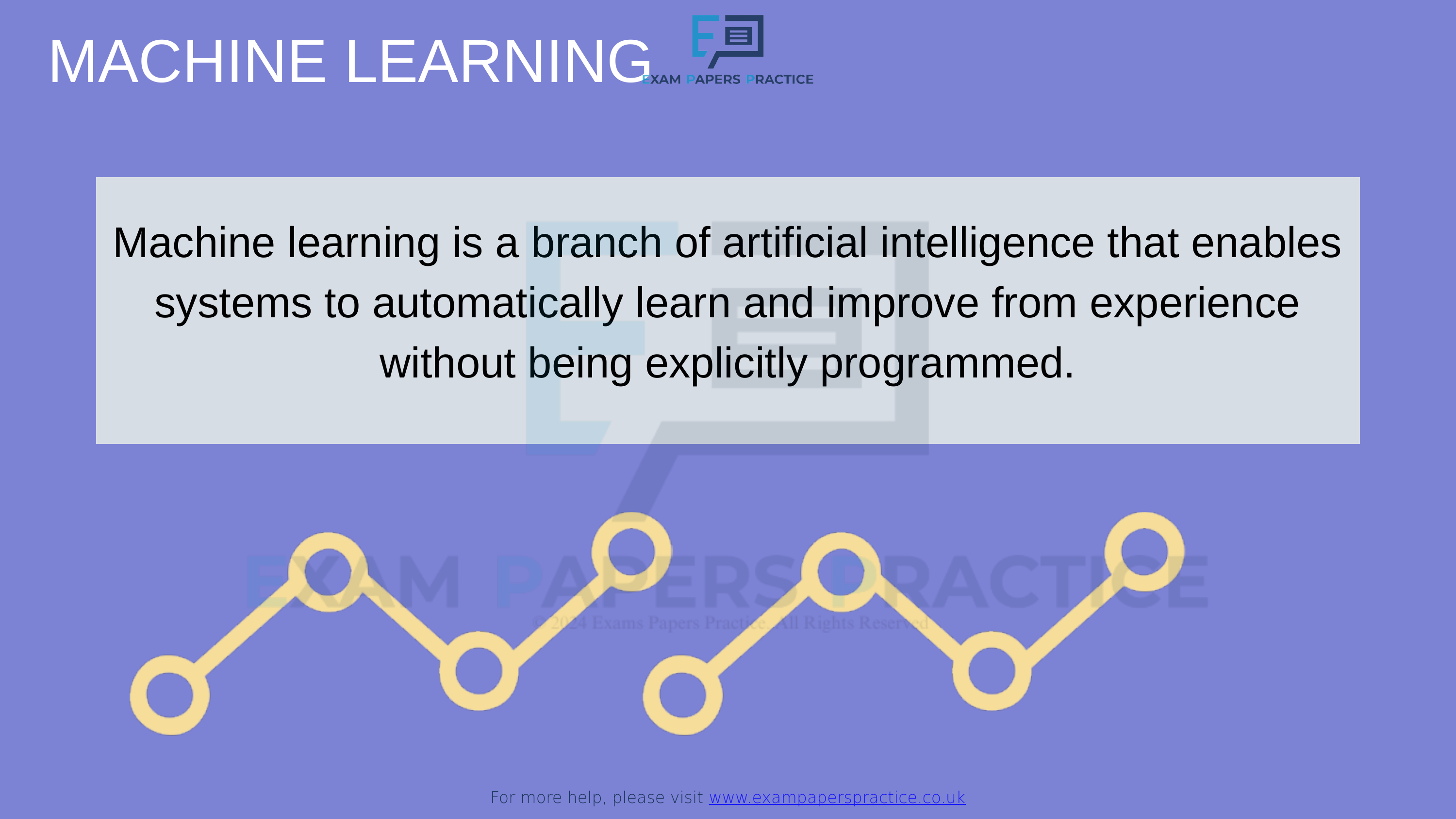

MACHINE LEARNING

For more help, please visit www.exampaperspractice.co.uk

Machine learning is a branch of artificial intelligence that enables systems to automatically learn and improve from experience without being explicitly programmed.